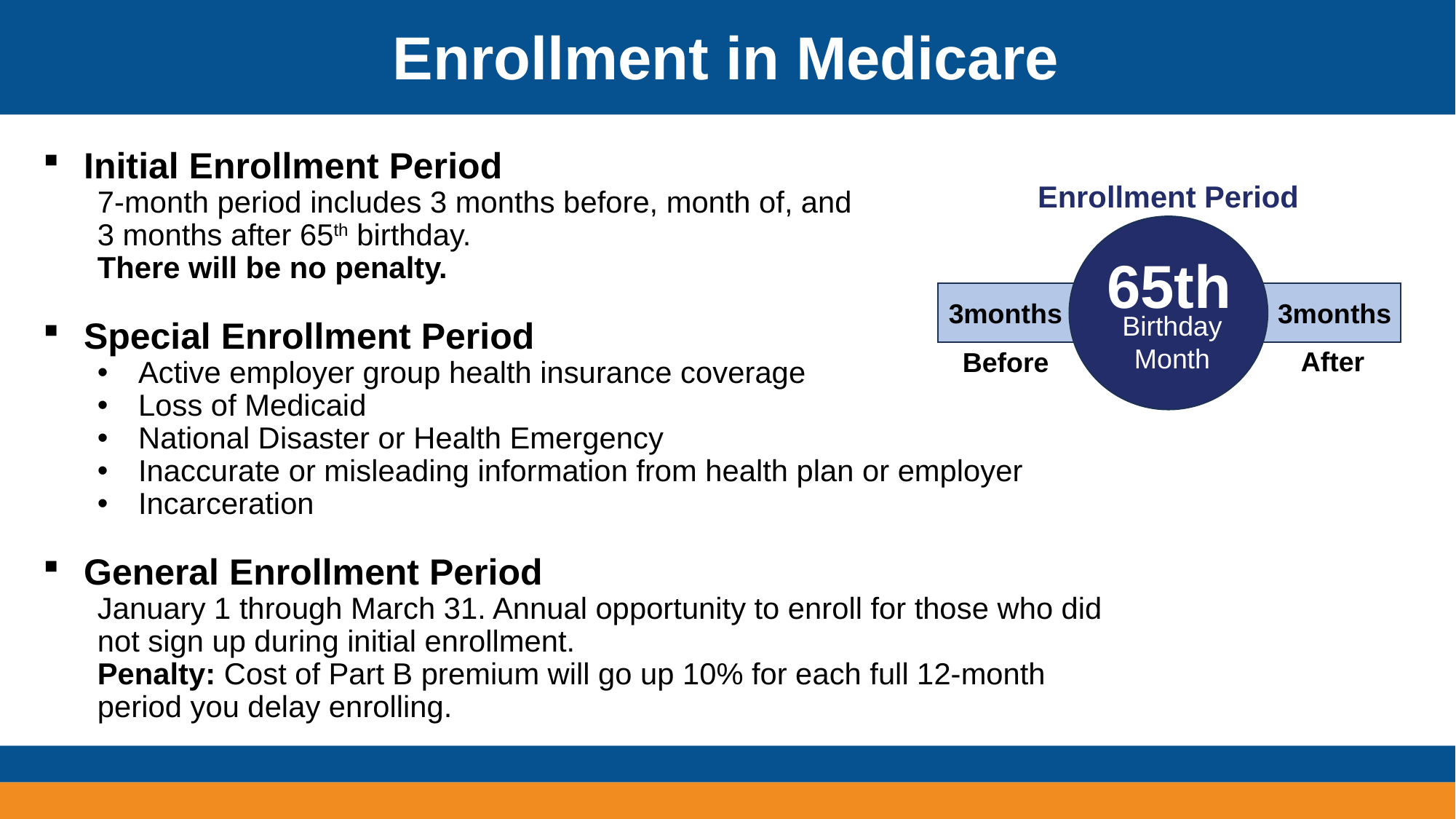

Enrollment in Medicare
Initial Enrollment Period
7-month period includes 3 months before, month of, and
3 months after 65th birthday.
There will be no penalty.

Special Enrollment Period
Active employer group health insurance coverage
Loss of Medicaid
National Disaster or Health Emergency
Inaccurate or misleading information from health plan or employer
Incarceration

General Enrollment Period
January 1 through March 31. Annual opportunity to enroll for those who did not sign up during initial enrollment.
Penalty: Cost of Part B premium will go up 10% for each full 12-month period you delay enrolling.
Enrollment Period

65th

3months
3months
Birthday
Month
After
Before